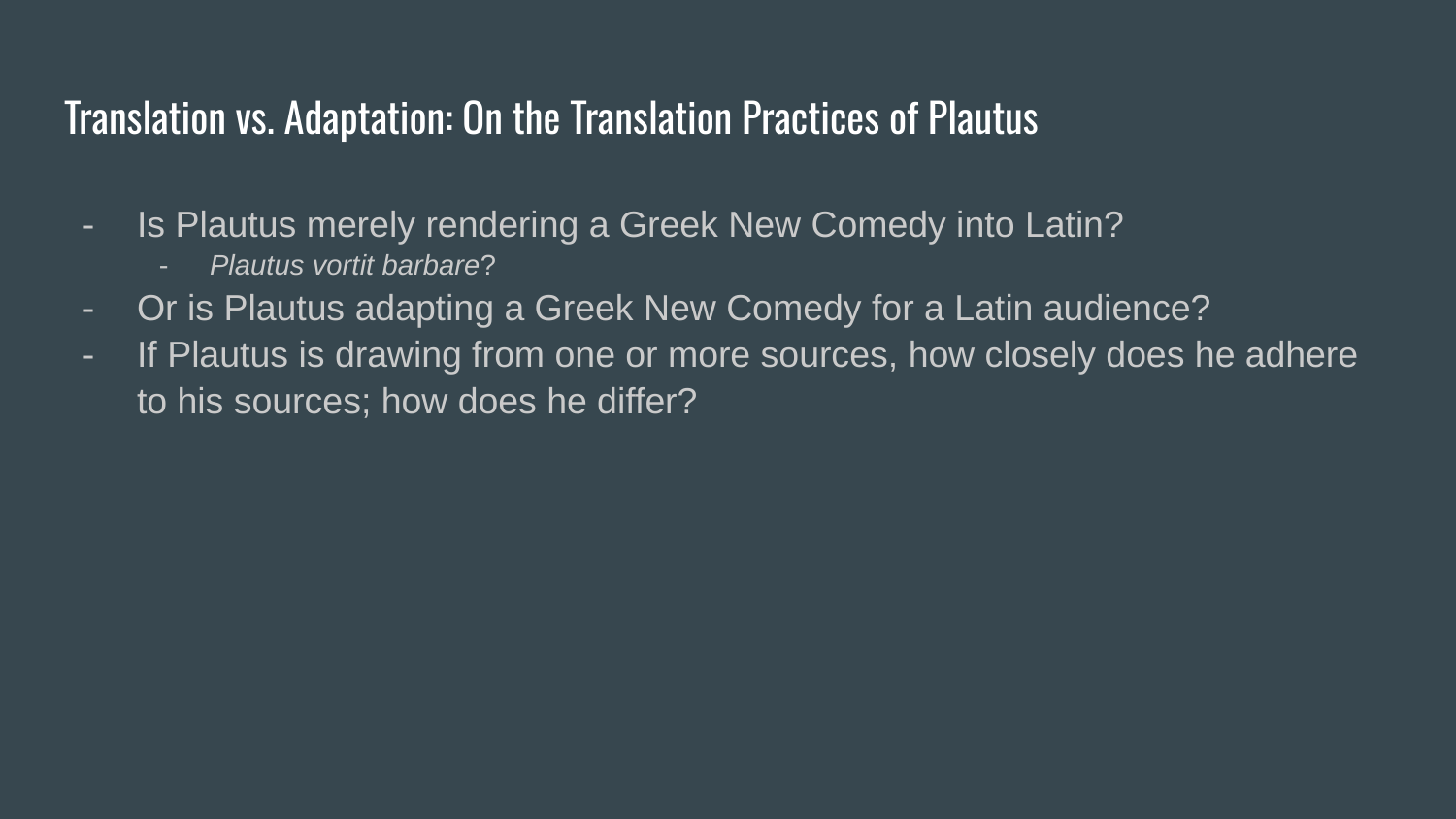

# Translation vs. Adaptation: On the Translation Practices of Plautus
Is Plautus merely rendering a Greek New Comedy into Latin?
Plautus vortit barbare?
Or is Plautus adapting a Greek New Comedy for a Latin audience?
If Plautus is drawing from one or more sources, how closely does he adhere to his sources; how does he differ?